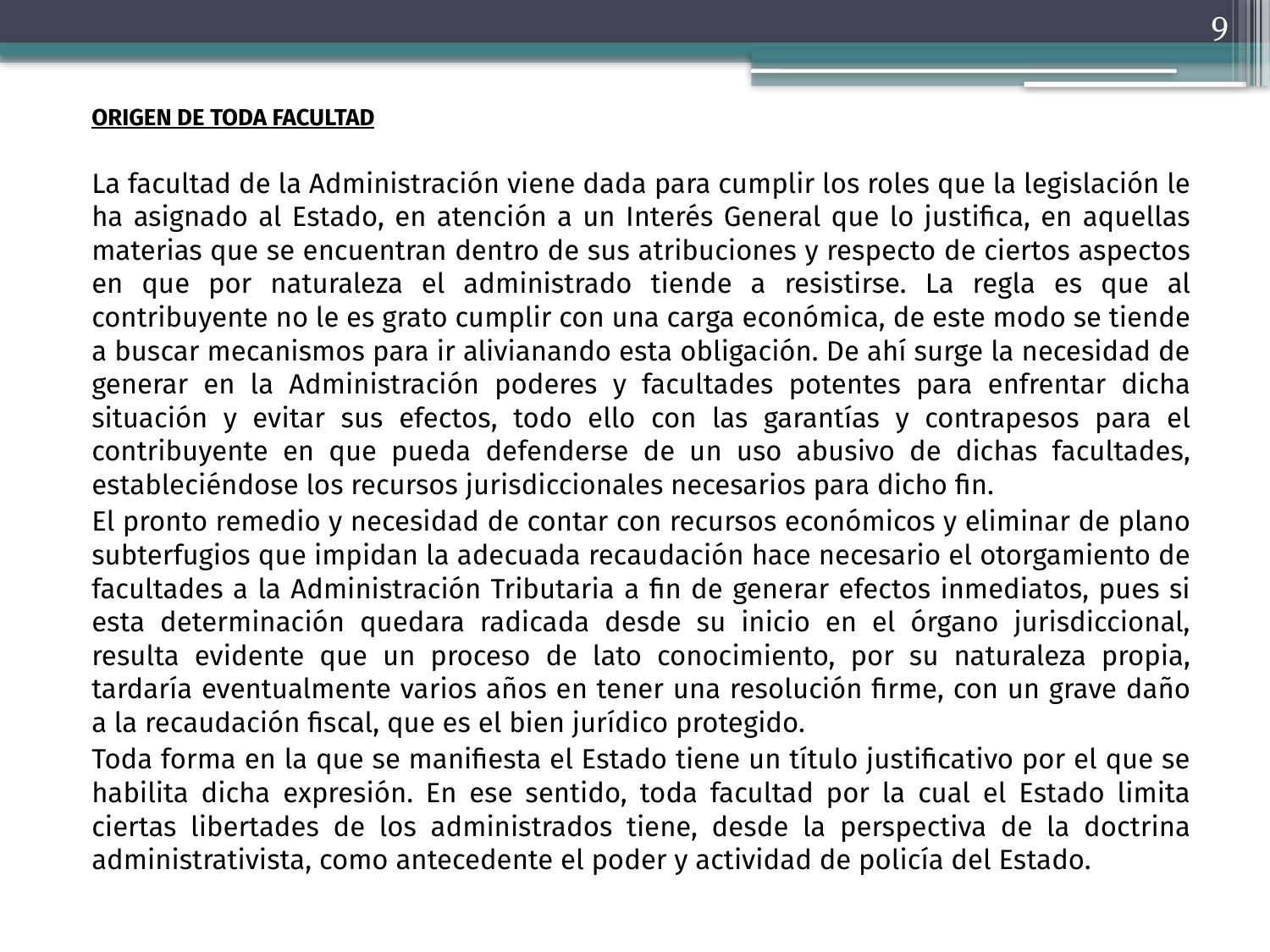

9
ORIGEN DE TODA FACULTAD

La facultad de la Administración viene dada para cumplir los roles que la legislación le ha asignado al Estado, en atención a un Interés General que lo justifica, en aquellas materias que se encuentran dentro de sus atribuciones y respecto de ciertos aspectos en que por naturaleza el administrado tiende a resistirse. La regla es que al contribuyente no le es grato cumplir con una carga económica, de este modo se tiende a buscar mecanismos para ir alivianando esta obligación. De ahí surge la necesidad de generar en la Administración poderes y facultades potentes para enfrentar dicha situación y evitar sus efectos, todo ello con las garantías y contrapesos para el contribuyente en que pueda defenderse de un uso abusivo de dichas facultades, estableciéndose los recursos jurisdiccionales necesarios para dicho fin.
El pronto remedio y necesidad de contar con recursos económicos y eliminar de plano subterfugios que impidan la adecuada recaudación hace necesario el otorgamiento de facultades a la Administración Tributaria a fin de generar efectos inmediatos, pues si esta determinación quedara radicada desde su inicio en el órgano jurisdiccional, resulta evidente que un proceso de lato conocimiento, por su naturaleza propia, tardaría eventualmente varios años en tener una resolución firme, con un grave daño a la recaudación fiscal, que es el bien jurídico protegido.
Toda forma en la que se manifiesta el Estado tiene un título justificativo por el que se habilita dicha expresión. En ese sentido, toda facultad por la cual el Estado limita ciertas libertades de los administrados tiene, desde la perspectiva de la doctrina administrativista, como antecedente el poder y actividad de policía del Estado.